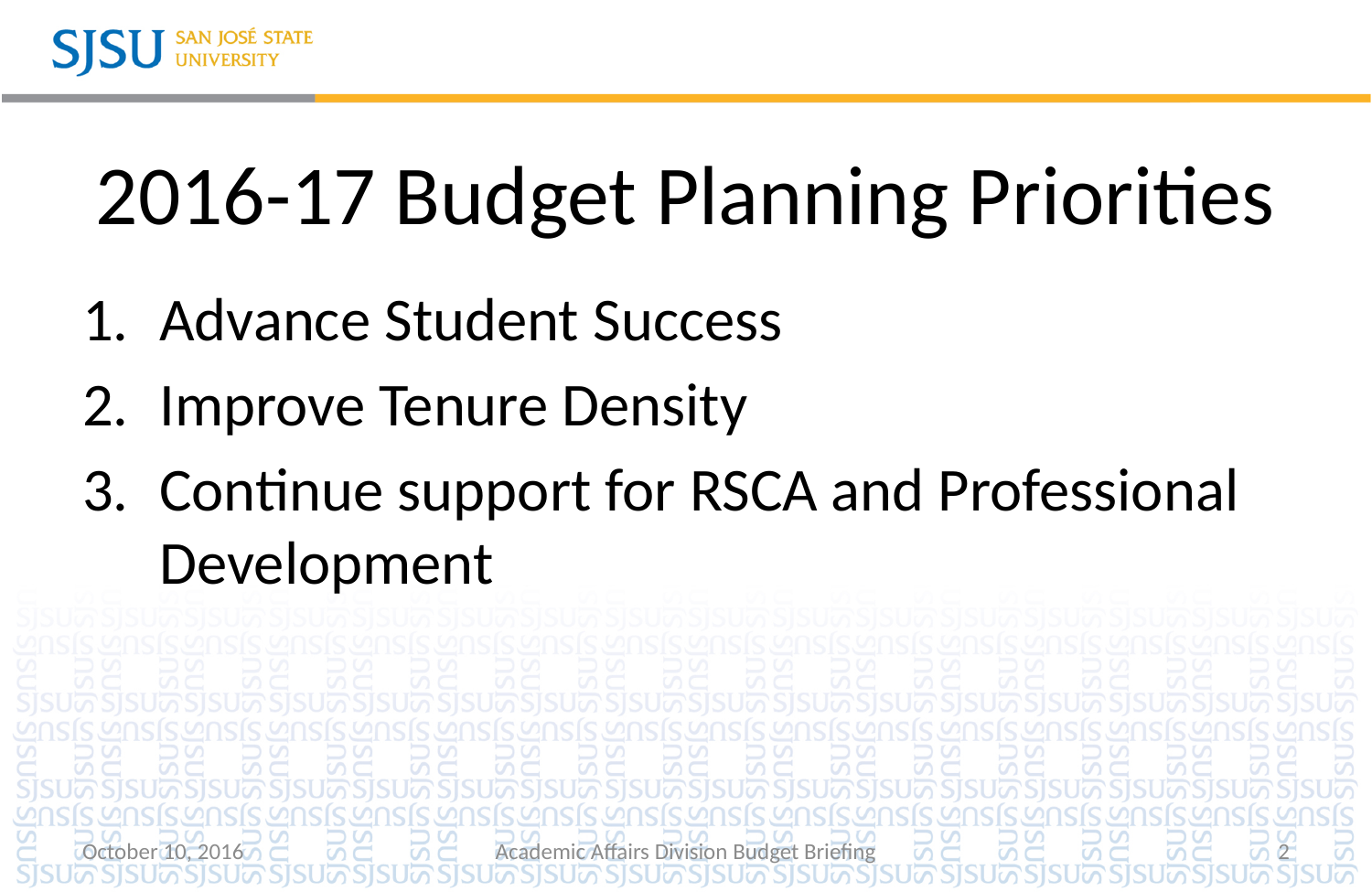

# 2016-17 Budget Planning Priorities
Advance Student Success
Improve Tenure Density
Continue support for RSCA and Professional Development
October 10, 2016
Academic Affairs Division Budget Briefing
2